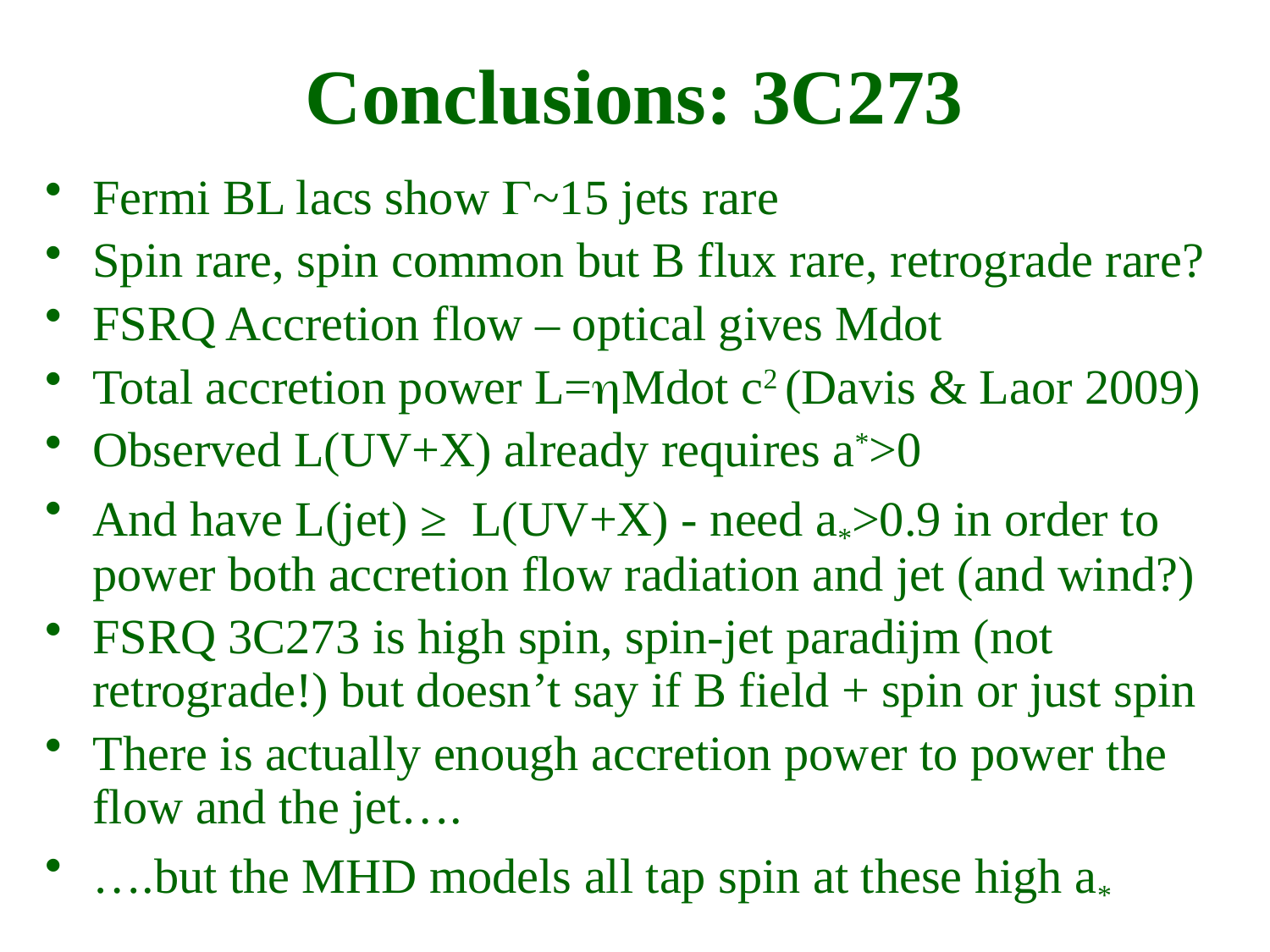

# Conclusions: 3C273
Fermi BL lacs show Γ~15 jets rare
Spin rare, spin common but B flux rare, retrograde rare?
FSRQ Accretion flow – optical gives Mdot
Total accretion power L=ηMdot c2 (Davis & Laor 2009)
Observed L(UV+X) already requires a*>0
And have L(jet) ≥  L(UV+X) - need a*>0.9 in order to power both accretion flow radiation and jet (and wind?)
FSRQ 3C273 is high spin, spin-jet paradijm (not retrograde!) but doesn’t say if B field + spin or just spin
There is actually enough accretion power to power the flow and the jet….
….but the MHD models all tap spin at these high a*